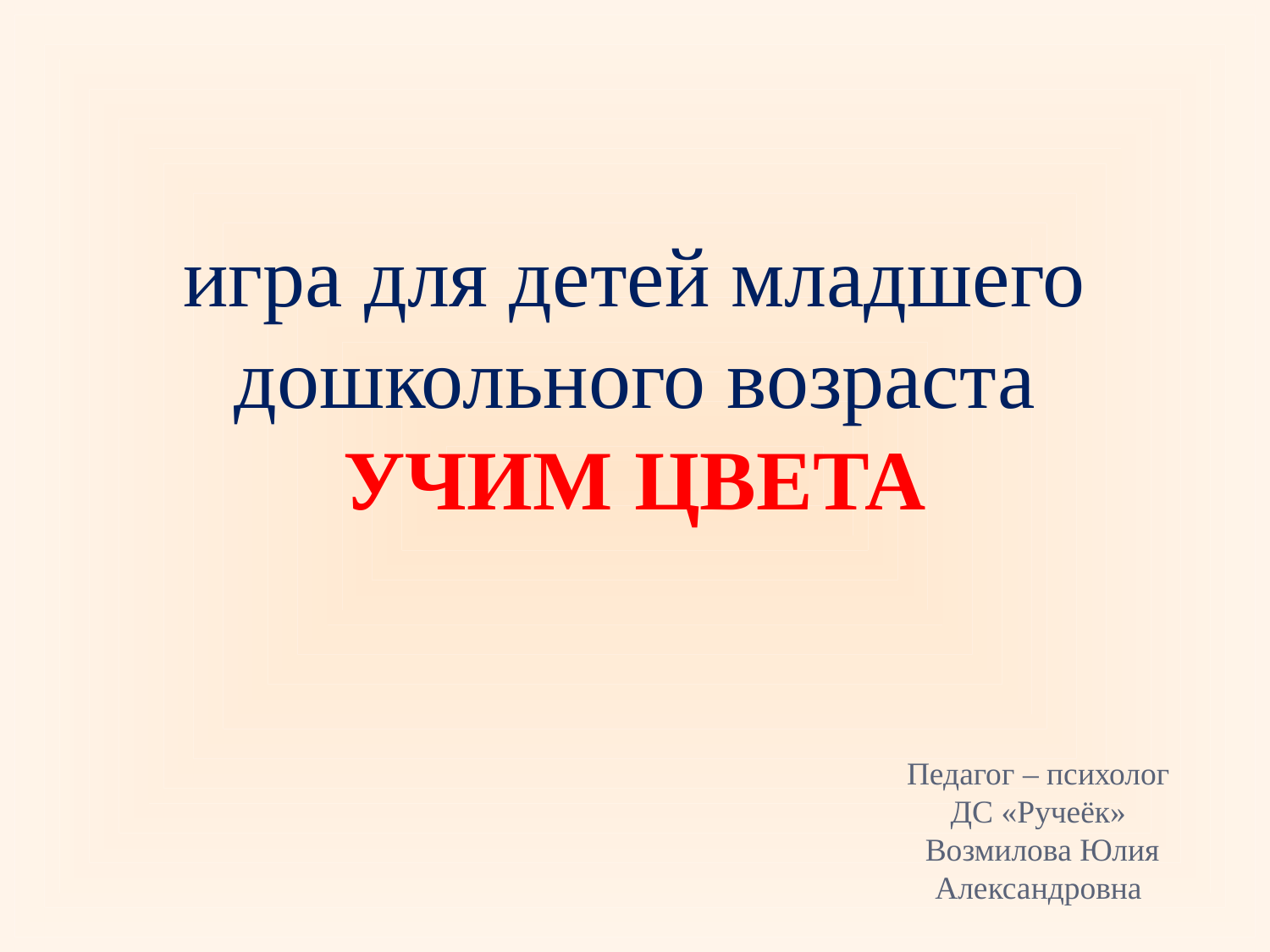

игра для детей младшего дошкольного возраста
УЧИМ ЦВЕТА
Педагог – психолог
ДС «Ручеёк»
Возмилова Юлия Александровна